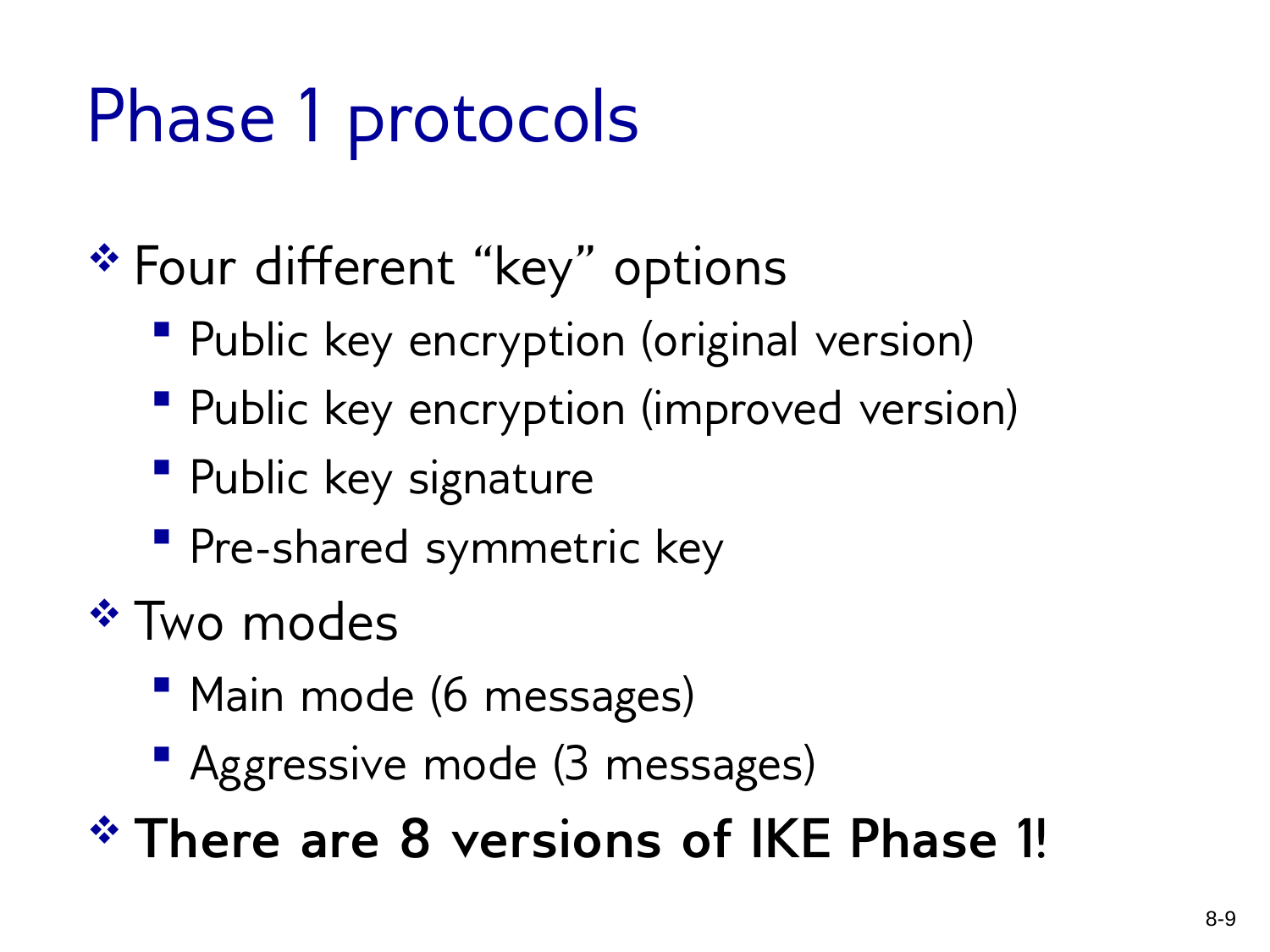

# Phase 1 protocols
Four different “key” options
Public key encryption (original version)
Public key encryption (improved version)
Public key signature
Pre-shared symmetric key
Two modes
Main mode (6 messages)
Aggressive mode (3 messages)
There are 8 versions of IKE Phase 1!